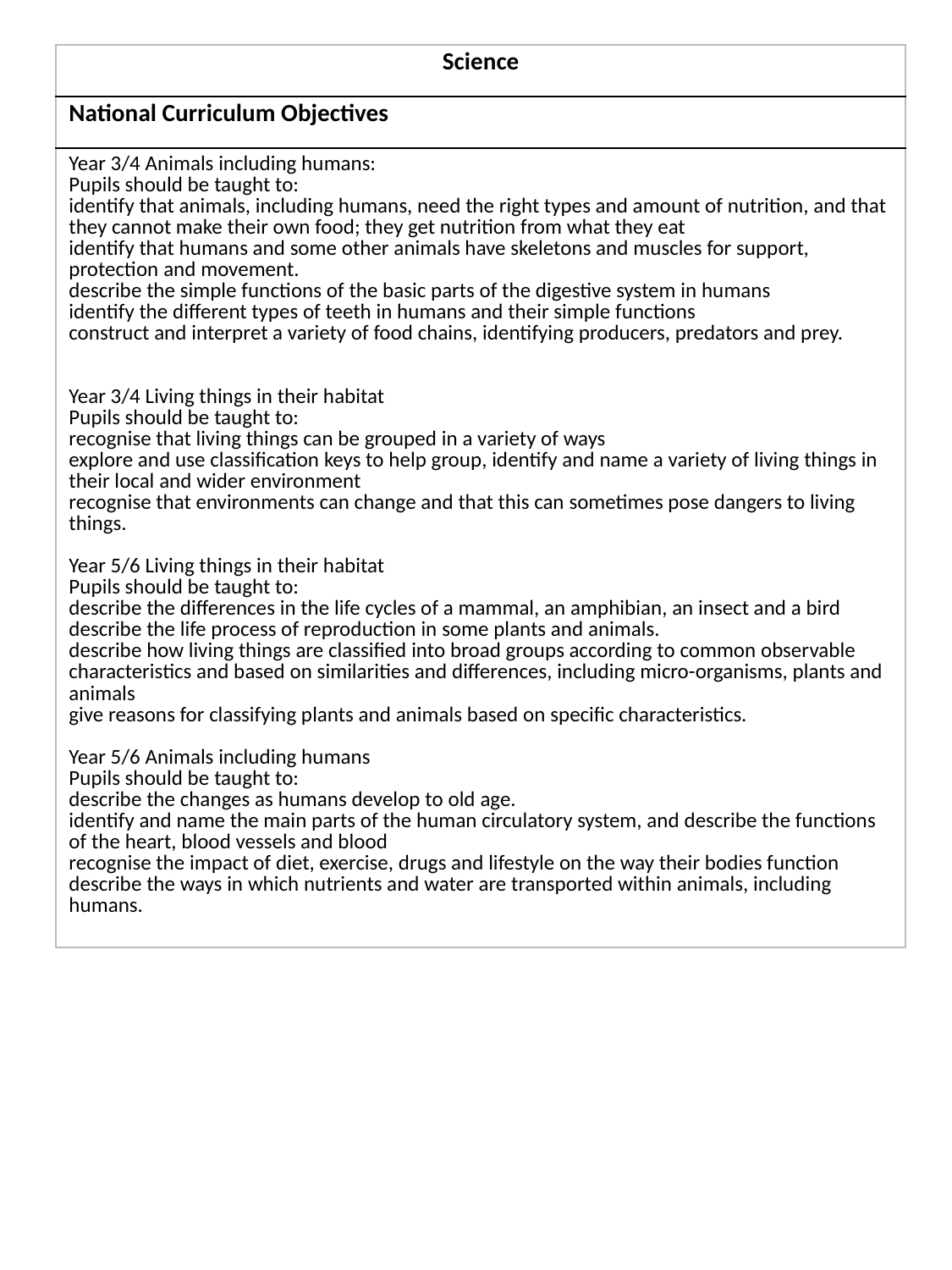

| Science |
| --- |
| National Curriculum Objectives |
| Year 3/4 Animals including humans: Pupils should be taught to: identify that animals, including humans, need the right types and amount of nutrition, and that they cannot make their own food; they get nutrition from what they eat identify that humans and some other animals have skeletons and muscles for support, protection and movement. describe the simple functions of the basic parts of the digestive system in humans identify the different types of teeth in humans and their simple functions construct and interpret a variety of food chains, identifying producers, predators and prey. Year 3/4 Living things in their habitat Pupils should be taught to: recognise that living things can be grouped in a variety of ways explore and use classification keys to help group, identify and name a variety of living things in their local and wider environment recognise that environments can change and that this can sometimes pose dangers to living things. Year 5/6 Living things in their habitat Pupils should be taught to: describe the differences in the life cycles of a mammal, an amphibian, an insect and a bird describe the life process of reproduction in some plants and animals. describe how living things are classified into broad groups according to common observable characteristics and based on similarities and differences, including micro-organisms, plants and animals give reasons for classifying plants and animals based on specific characteristics. Year 5/6 Animals including humans Pupils should be taught to: describe the changes as humans develop to old age. identify and name the main parts of the human circulatory system, and describe the functions of the heart, blood vessels and blood recognise the impact of diet, exercise, drugs and lifestyle on the way their bodies function describe the ways in which nutrients and water are transported within animals, including humans. |